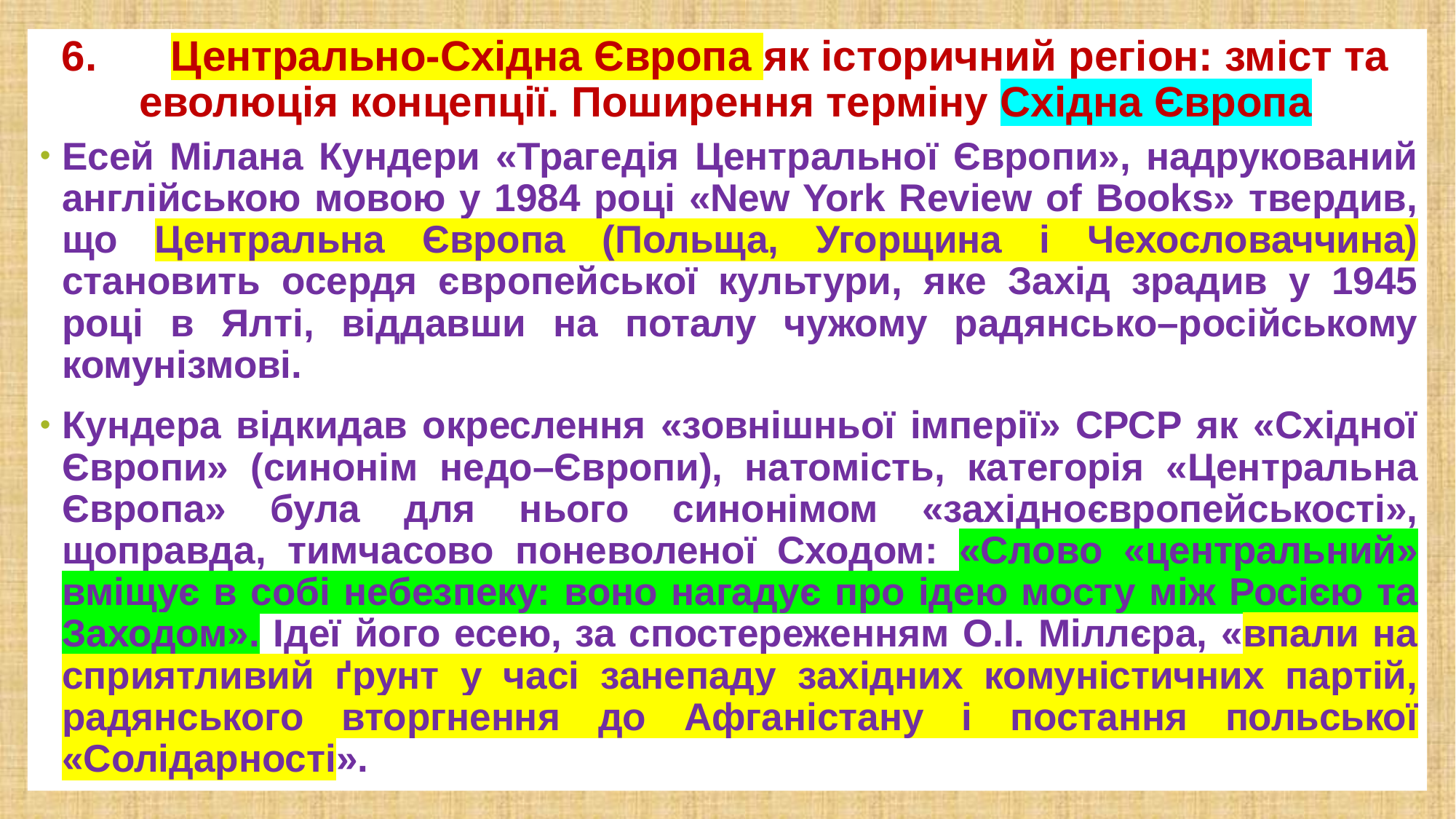

# 6.	Центрально-Східна Європа як історичний регіон: зміст та еволюція концепції. Поширення терміну Східна Європа
Есей Мілана Кундери «Трагедія Центральної Європи», надрукований англійською мовою у 1984 році «New York Review of Books» твердив, що Центральна Європа (Польща, Угорщина і Чехословаччина) становить осердя європейської культури, яке Захід зрадив у 1945 році в Ялті, віддавши на поталу чужому радянсько–російському комунізмові.
Кундера відкидав окреслення «зовнішньої імперії» СРСР як «Східної Європи» (синонім недо–Європи), натомість, категорія «Центральна Європа» була для нього синонімом «західноєвропейськості», щоправда, тимчасово поневоленої Сходом: «Слово «центральний» вміщує в собі небезпеку: воно нагадує про ідею мосту між Росією та Заходом». Ідеї його есею, за спостереженням О.І. Міллєра, «впали на сприятливий ґрунт у часі занепаду західних комуністичних партій, радянського вторгнення до Афганістану і постання польської «Солідарності».